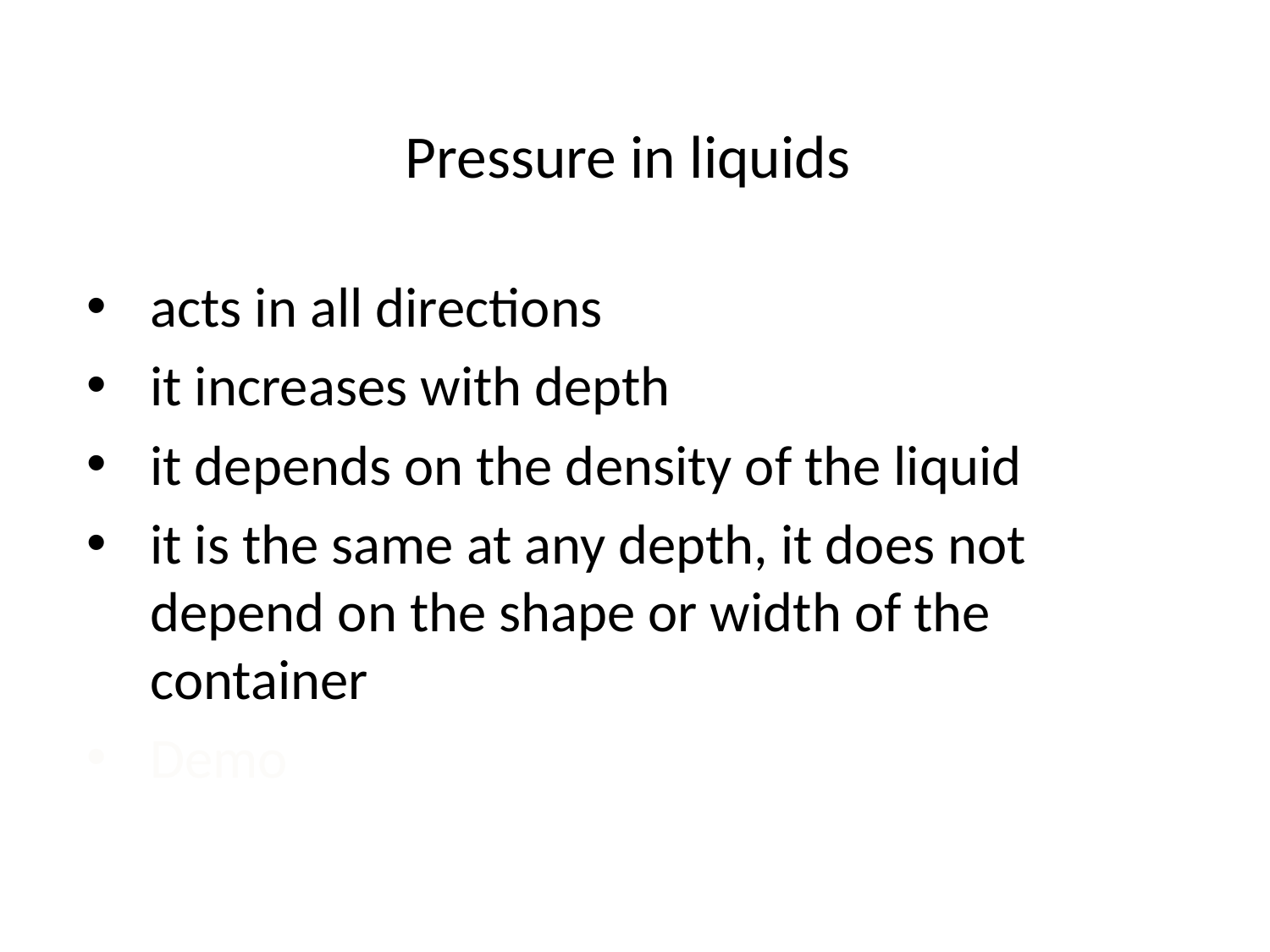

# Pressure in liquids
acts in all directions
it increases with depth
it depends on the density of the liquid
it is the same at any depth, it does not depend on the shape or width of the container
Demo